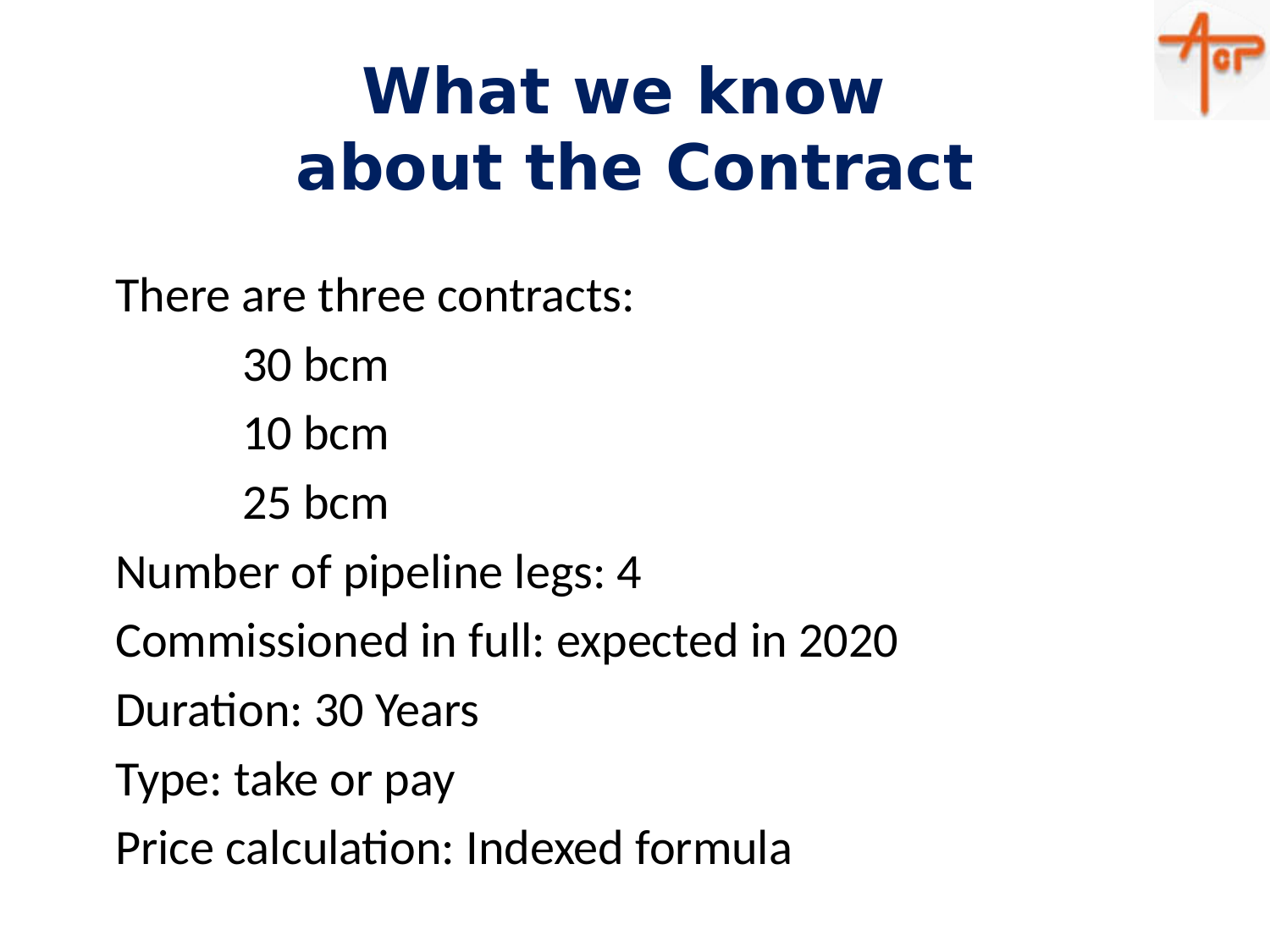

# What we know about the Contract
There are three contracts:
	30 bcm
	10 bcm
	25 bcm
Number of pipeline legs: 4
Commissioned in full: expected in 2020
Duration: 30 Years
Type: take or pay
Price calculation: Indexed formula